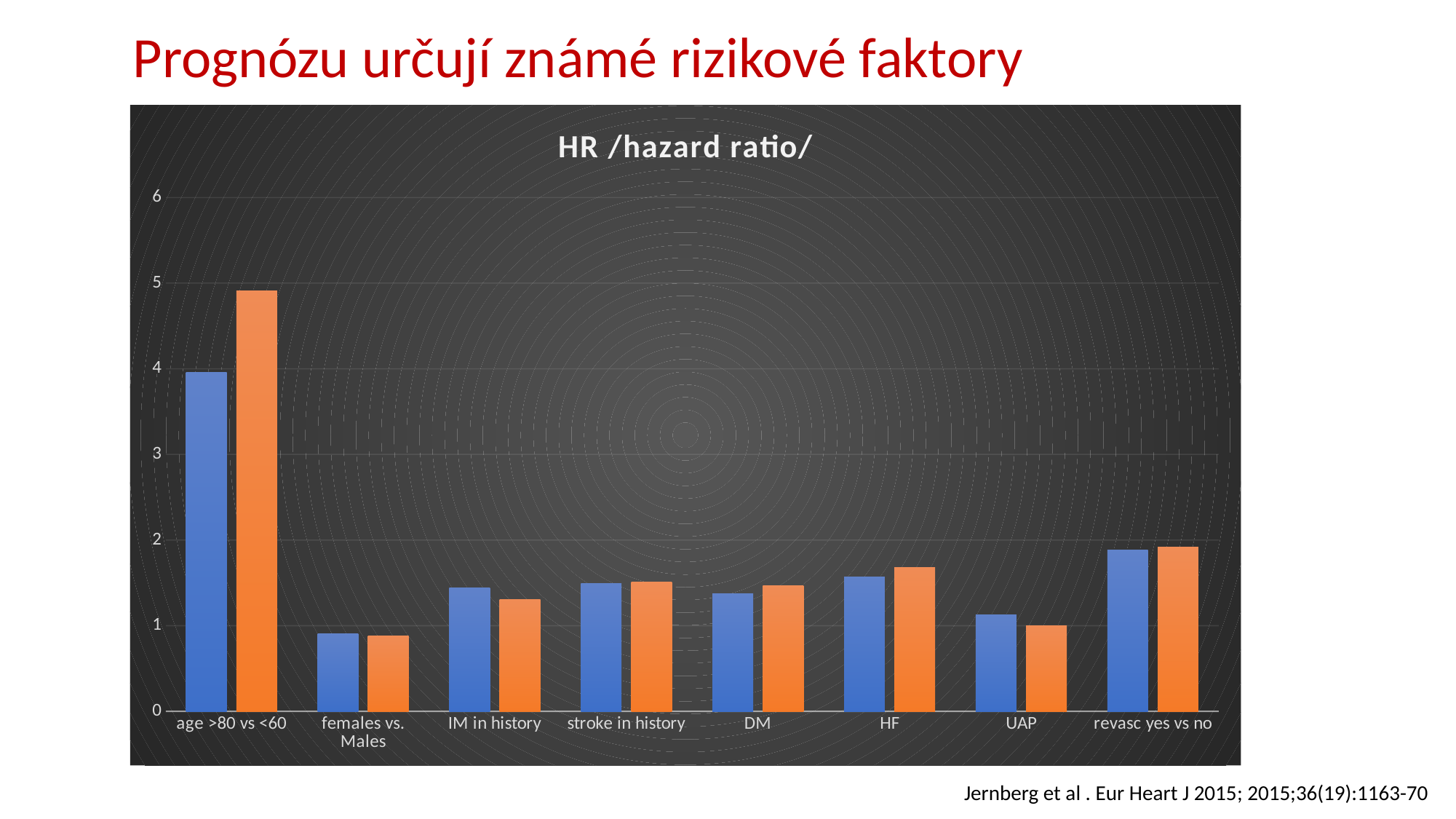

# Prognózu určují známé rizikové faktory

### Chart: HR /hazard ratio/

| Category | short-term risk | long-term risk |
|---|---|---|
| age >80 vs <60 | 3.96 | 4.91 |
| females vs. Males | 0.91 | 0.88 |
| IM in history | 1.44 | 1.31 |
| stroke in history | 1.49 | 1.51 |
| DM | 1.37 | 1.47 |
| HF | 1.57 | 1.68 |
| UAP | 1.13 | 1.0 |
| revasc yes vs no | 1.88 | 1.92 |
Jernberg et al . Eur Heart J 2015; 2015;36(19):1163-70